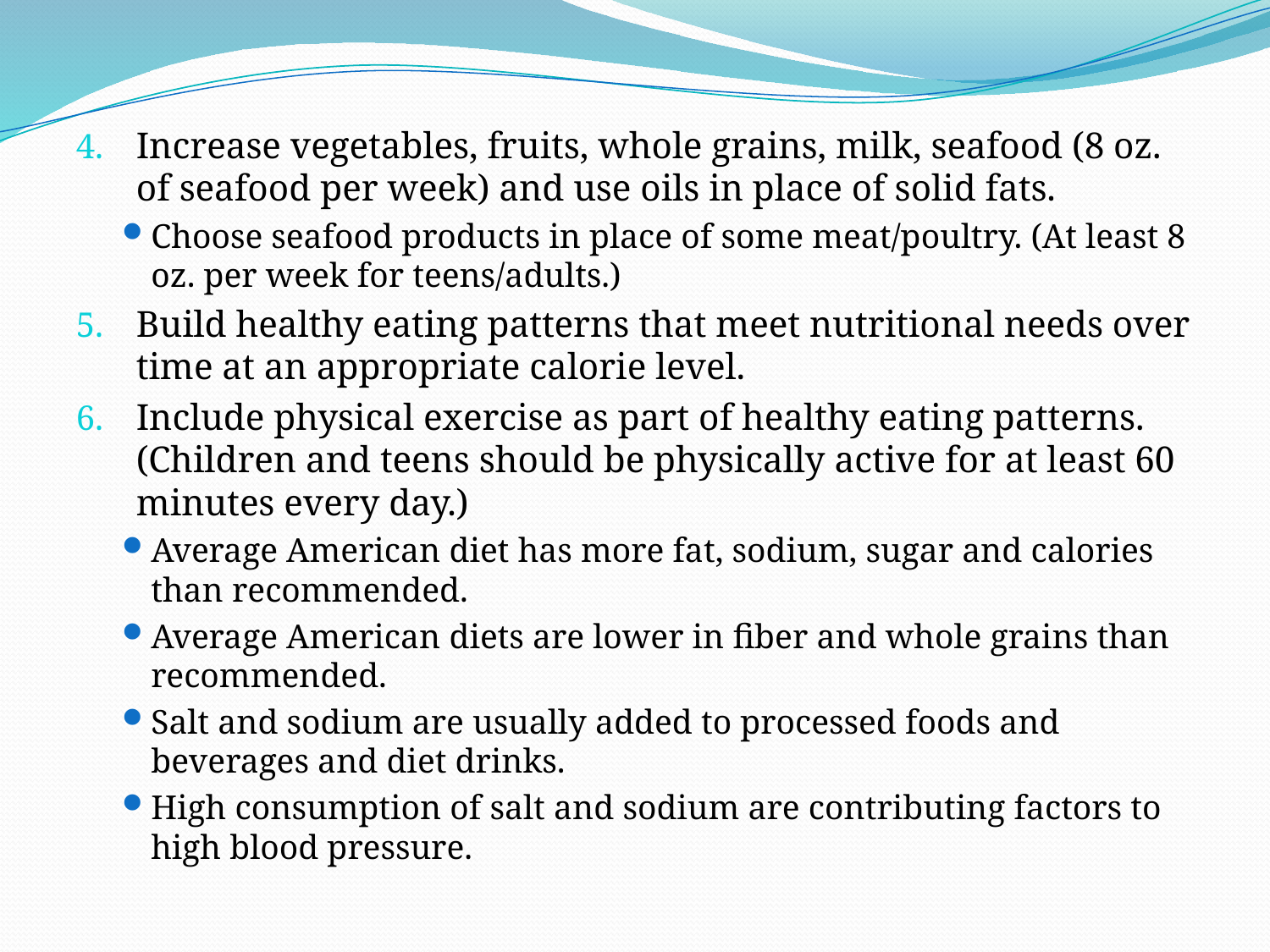

Increase vegetables, fruits, whole grains, milk, seafood (8 oz. of seafood per week) and use oils in place of solid fats.
Choose seafood products in place of some meat/poultry. (At least 8 oz. per week for teens/adults.)
Build healthy eating patterns that meet nutritional needs over time at an appropriate calorie level.
Include physical exercise as part of healthy eating patterns.  (Children and teens should be physically active for at least 60 minutes every day.)
Average American diet has more fat, sodium, sugar and calories than recommended.
Average American diets are lower in fiber and whole grains than recommended.
Salt and sodium are usually added to processed foods and beverages and diet drinks.
High consumption of salt and sodium are contributing factors to high blood pressure.